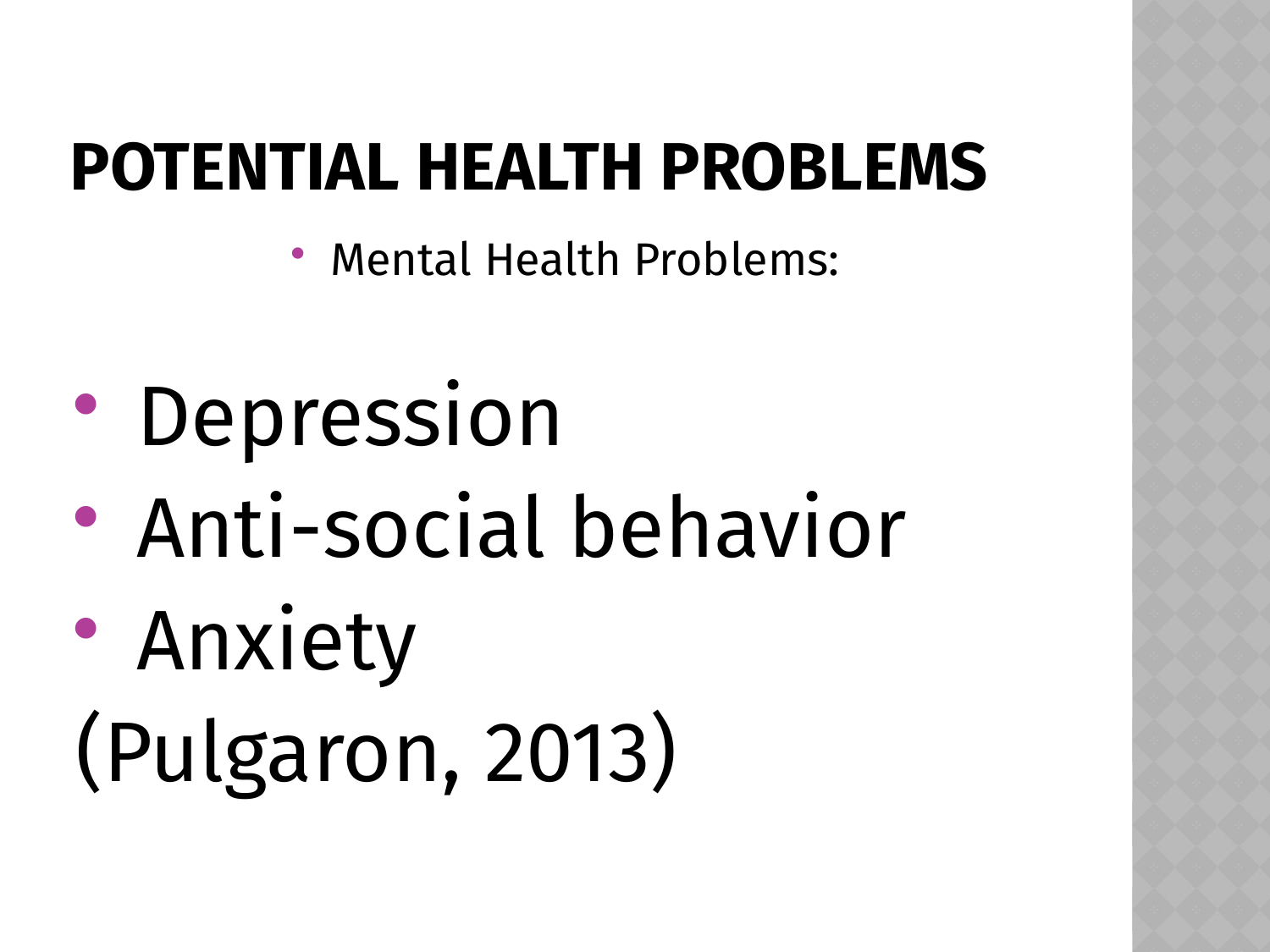

# Potential Health Problems
Mental Health Problems:

 Depression
 Anti-social behavior
 Anxiety
(Pulgaron, 2013)